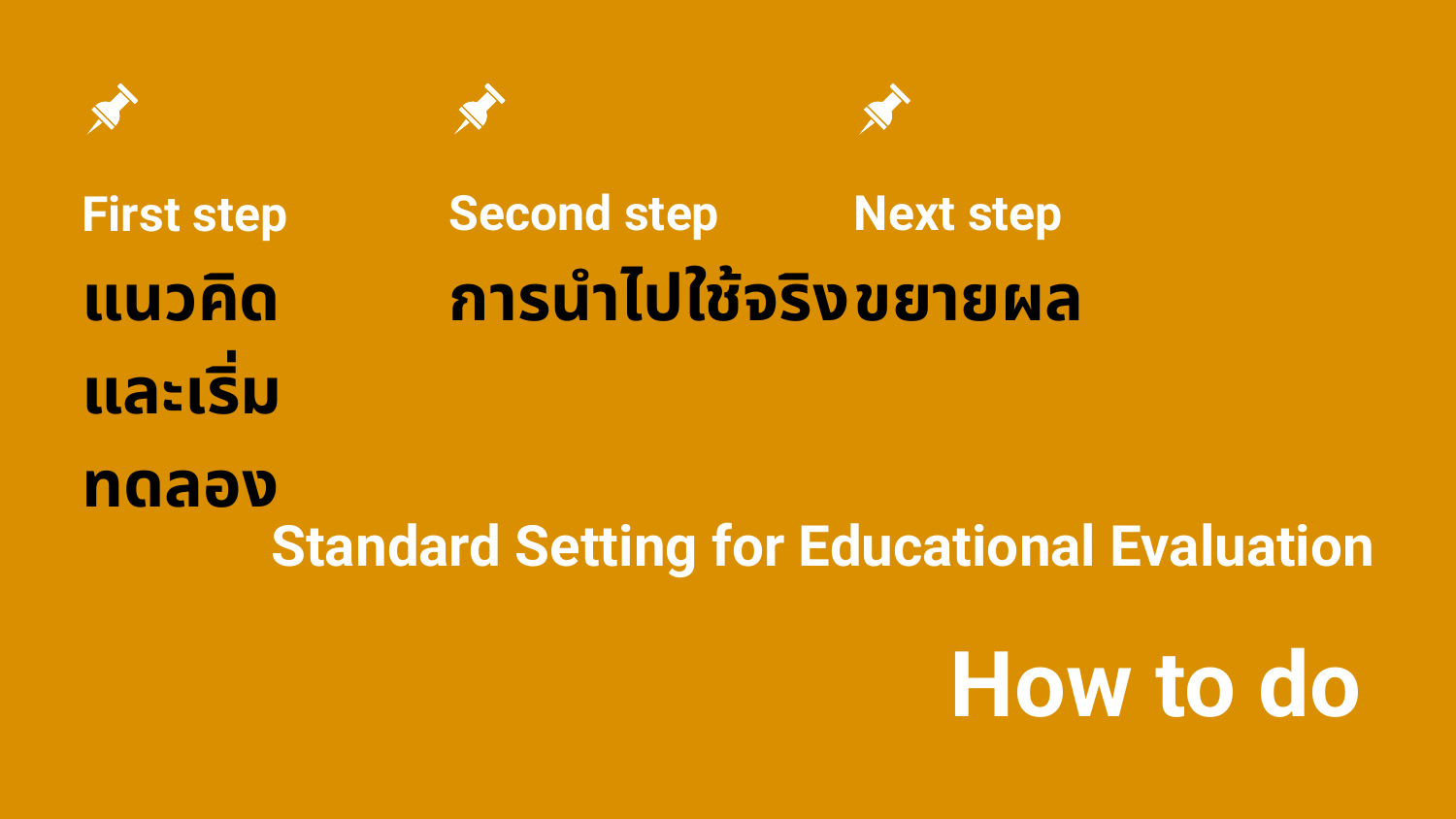

First step
แนวคิดและเริ่มทดลอง

Second step
การนำไปใช้จริง

Next step
ขยายผล

Standard Setting for Educational Evaluation
How to do